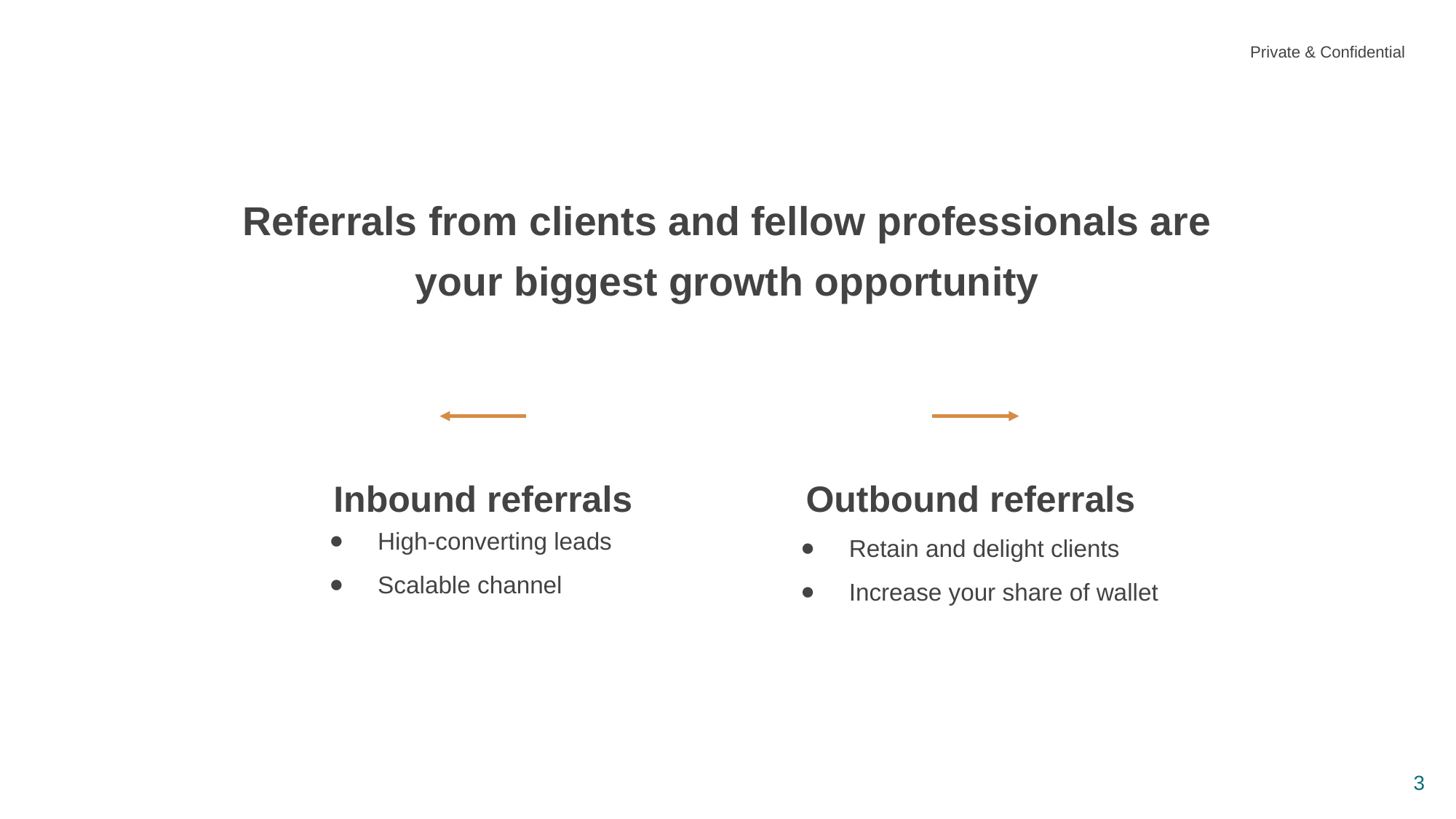

Private & Confidential
Referrals from clients and fellow professionals are your biggest growth opportunity
Inbound referrals
Outbound referrals
High-converting leads
Scalable channel
Retain and delight clients
Increase your share of wallet
3